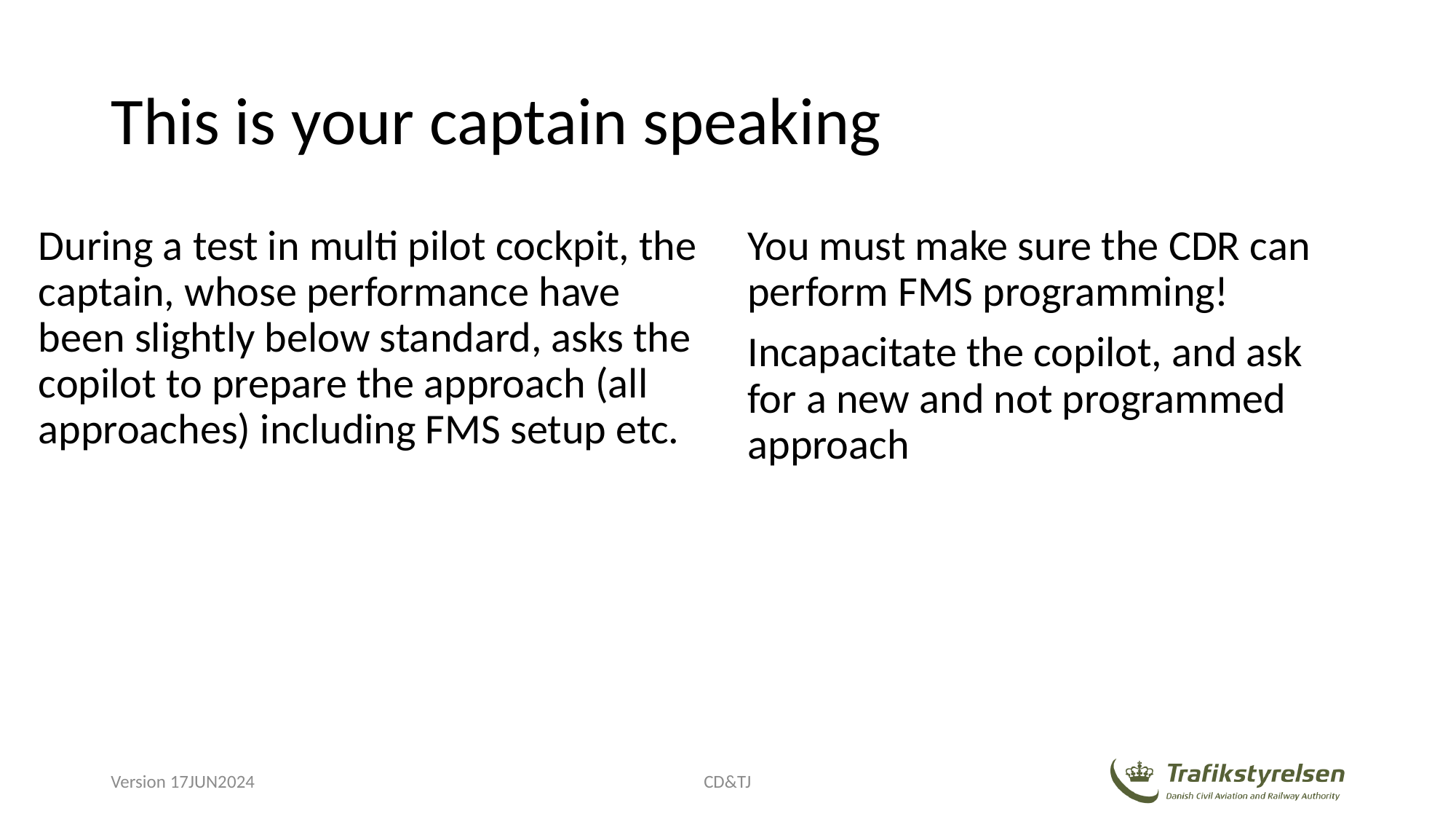

# This is your captain speaking
During a test in multi pilot cockpit, the captain, whose performance have been slightly below standard, asks the copilot to prepare the approach (all approaches) including FMS setup etc.

You must make sure the CDR can perform FMS programming!
Incapacitate the copilot, and ask for a new and not programmed approach

Version 17JUN2024
CD&TJ